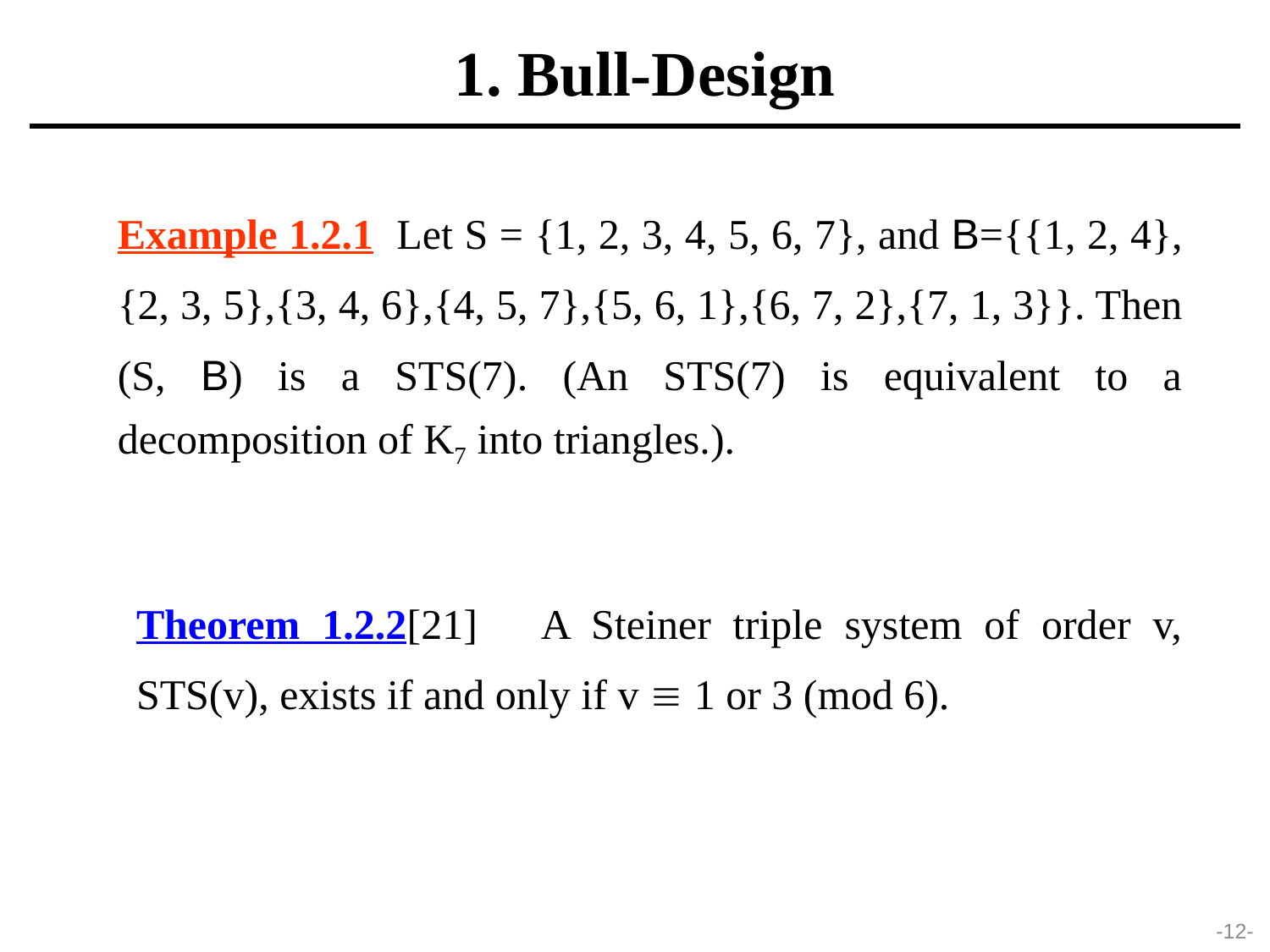

1. Bull-Design

Example 1.2.1  Let S = {1, 2, 3, 4, 5, 6, 7}, and B={{1, 2, 4},{2, 3, 5},{3, 4, 6},{4, 5, 7},{5, 6, 1},{6, 7, 2},{7, 1, 3}}. Then (S, B) is a STS(7). (An STS(7) is equivalent to a decomposition of K7 into triangles.).
Theorem 1.2.2[21]   A Steiner triple system of order v, STS(v), exists if and only if v ≡ 1 or 3 (mod 6).
-12-